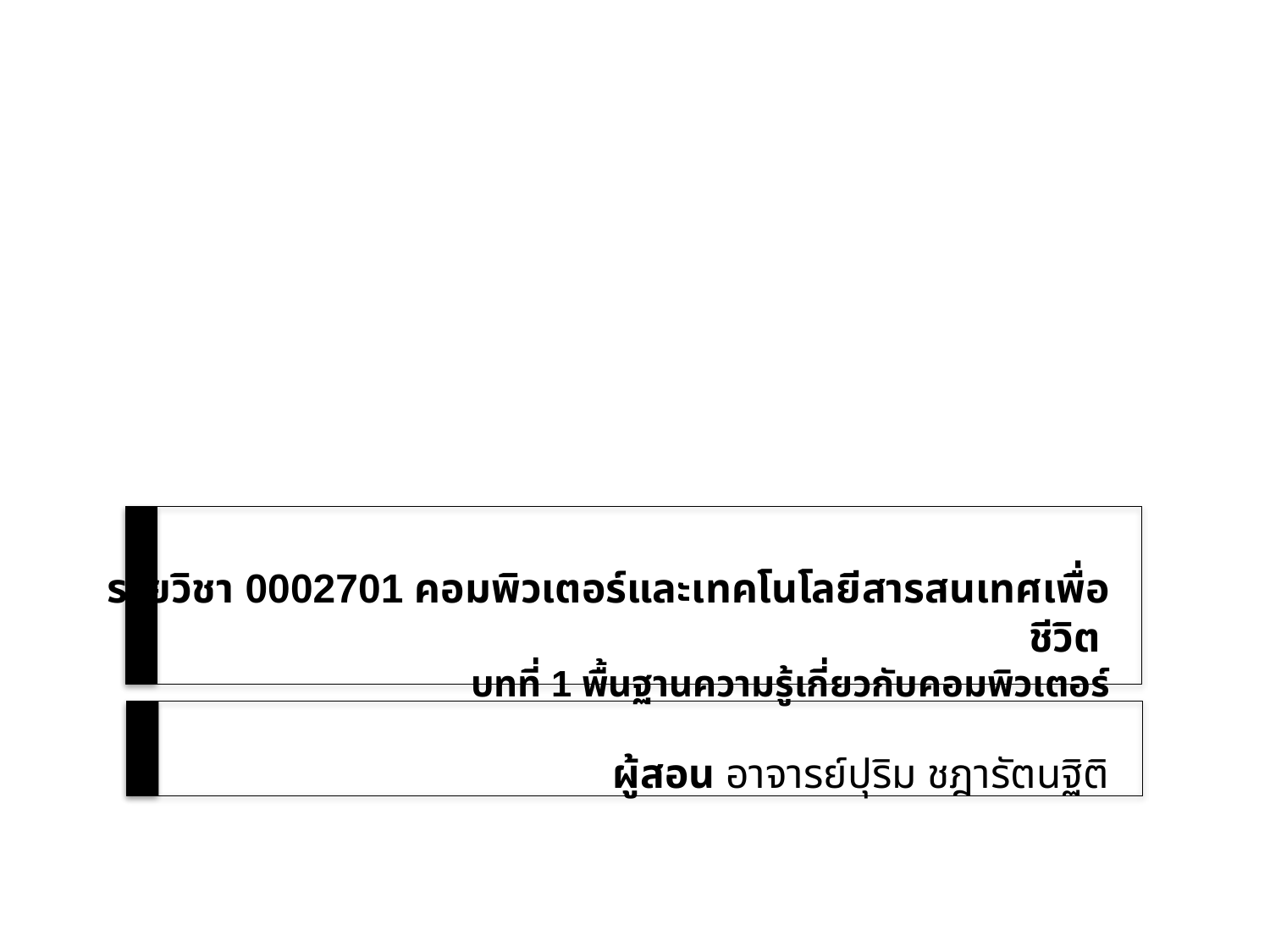

# รายวิชา 0002701 คอมพิวเตอร์และเทคโนโลยีสารสนเทศเพื่อชีวิต บทที่ 1 พื้นฐานความรู้เกี่ยวกับคอมพิวเตอร์ ผู้สอน อาจารย์ปุริม ชฎารัตนฐิติ